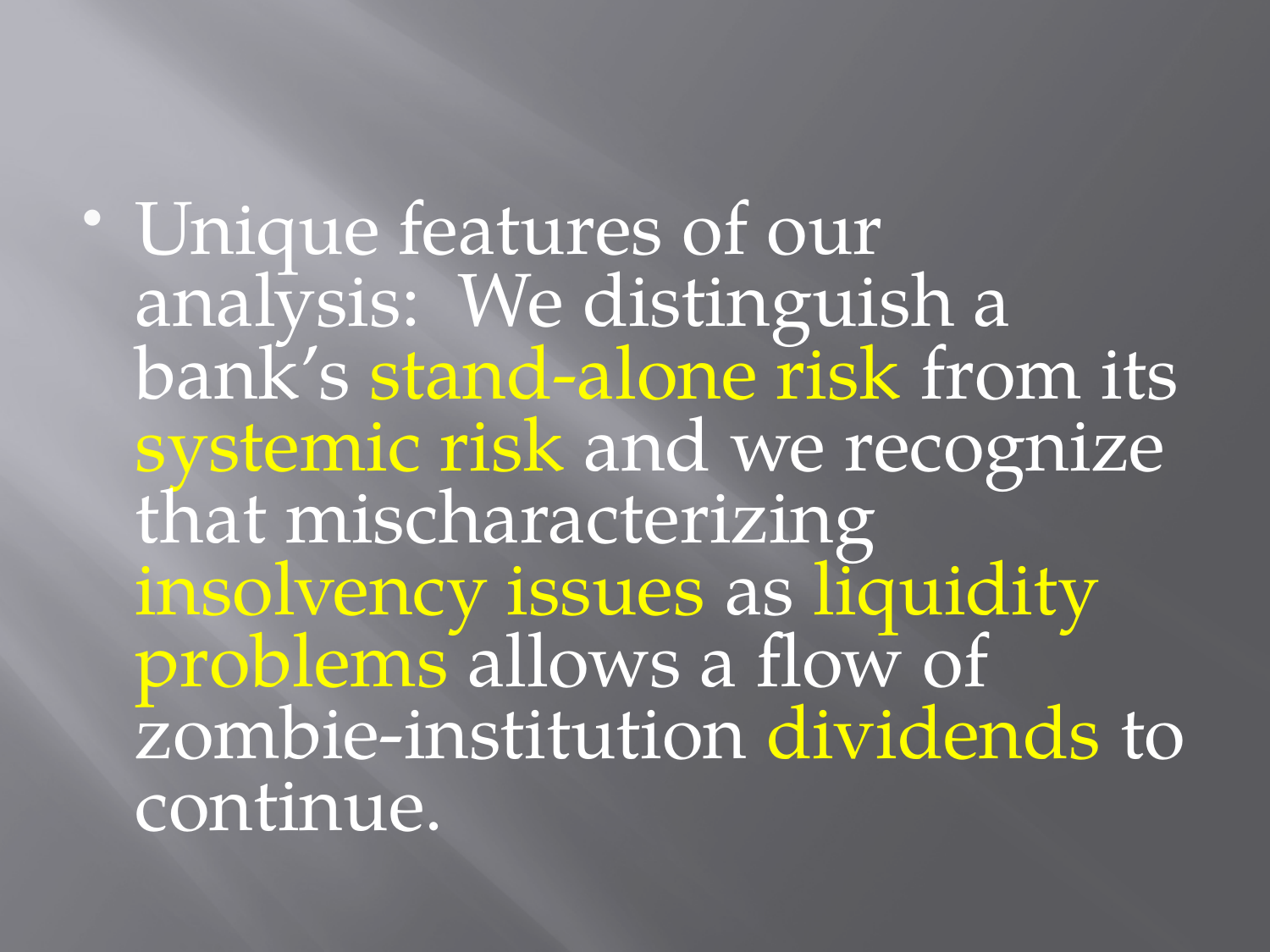

Unique features of our analysis:  We distinguish a bank’s stand-alone risk from its systemic risk and we recognize that mischaracterizing insolvency issues as liquidity problems allows a flow of zombie-institution dividends to continue.